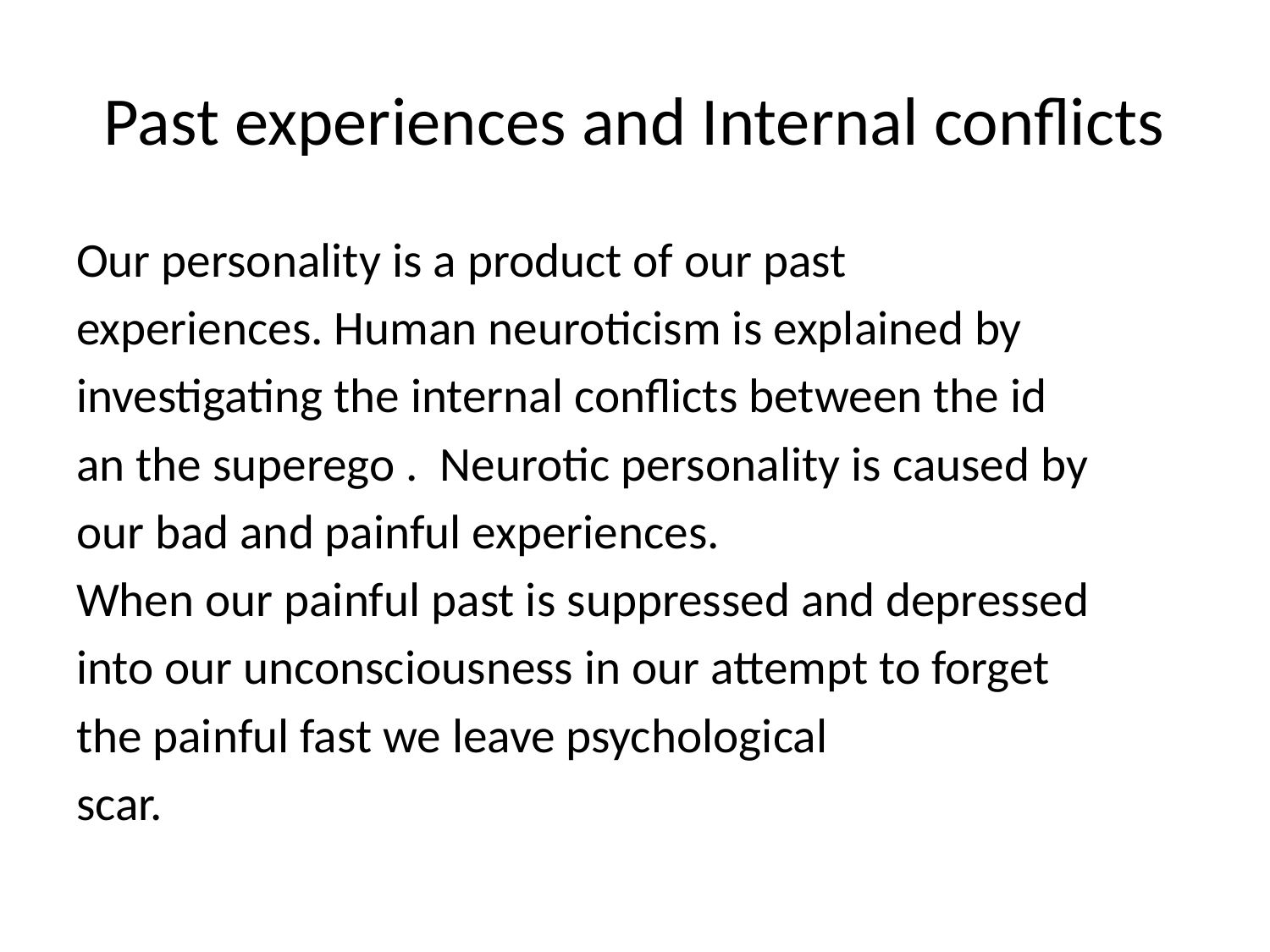

# Past experiences and Internal conflicts
Our personality is a product of our past
experiences. Human neuroticism is explained by
investigating the internal conflicts between the id
an the superego .  Neurotic personality is caused by
our bad and painful experiences.
When our painful past is suppressed and depressed
into our unconsciousness in our attempt to forget
the painful fast we leave psychological
scar.